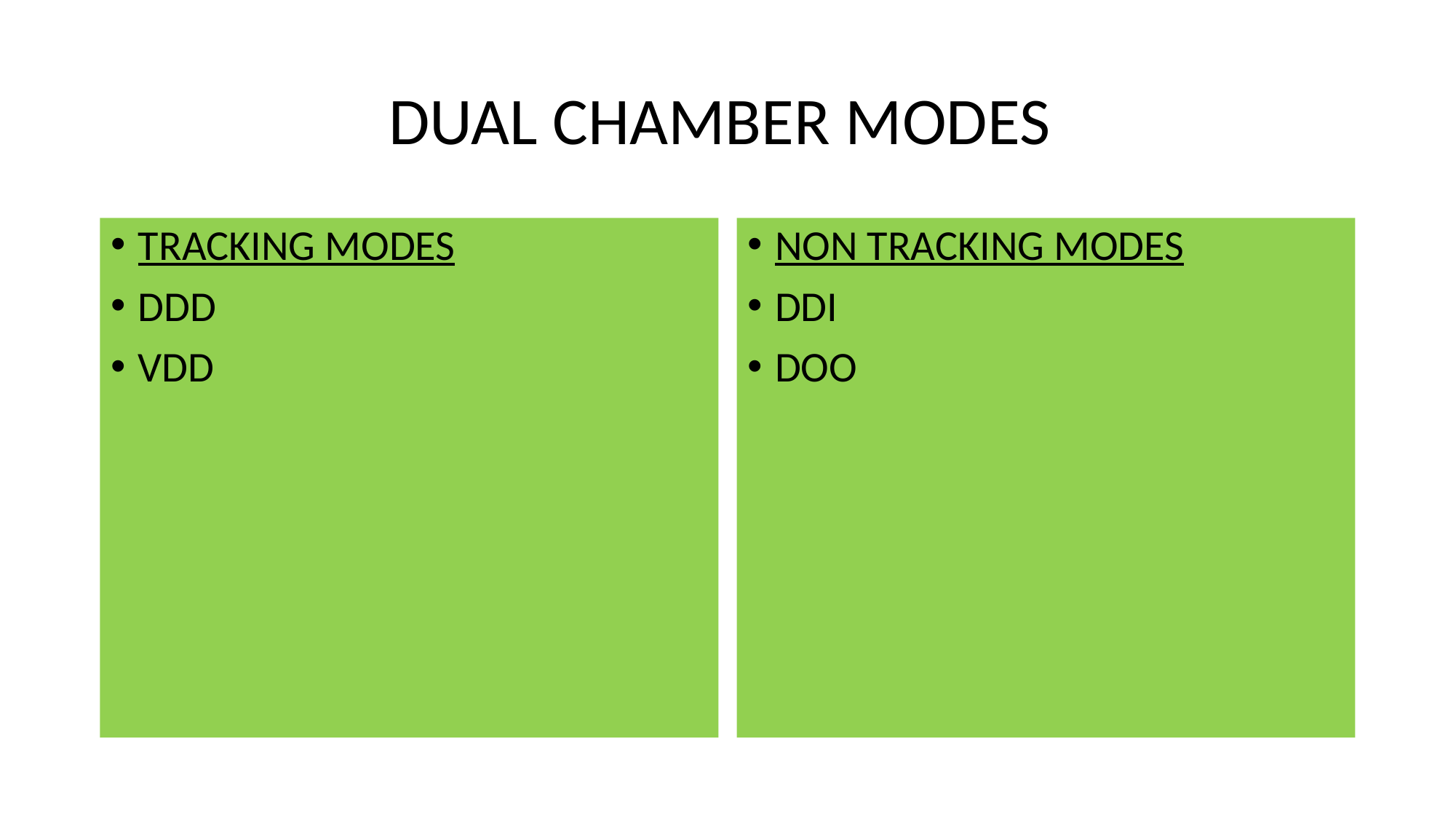

# DUAL CHAMBER MODES
TRACKING MODES
DDD
VDD
NON TRACKING MODES
DDI
DOO